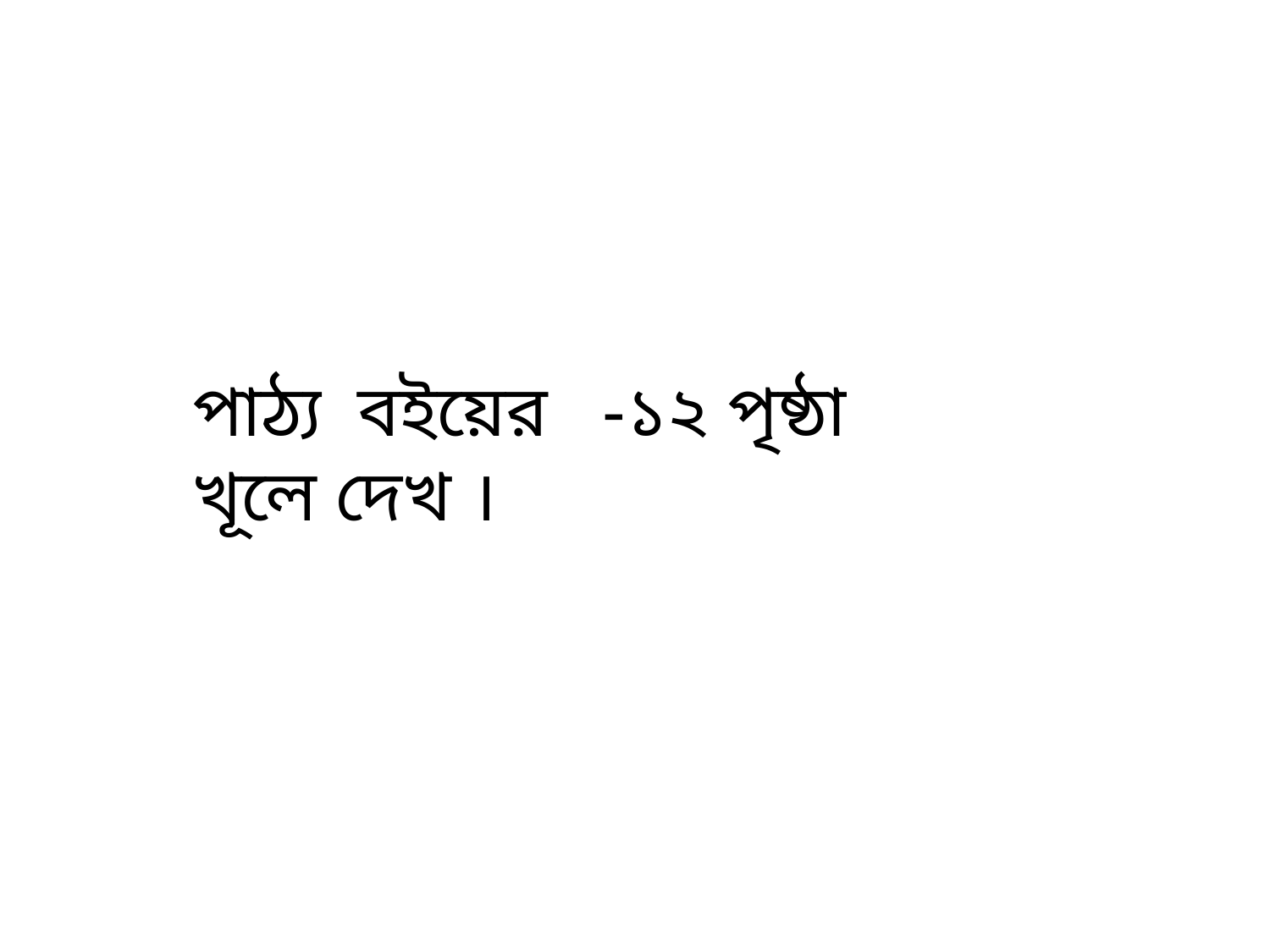

পাঠ্য  বইয়ের   -১২ পৃষ্ঠা খূলে দেখ ।